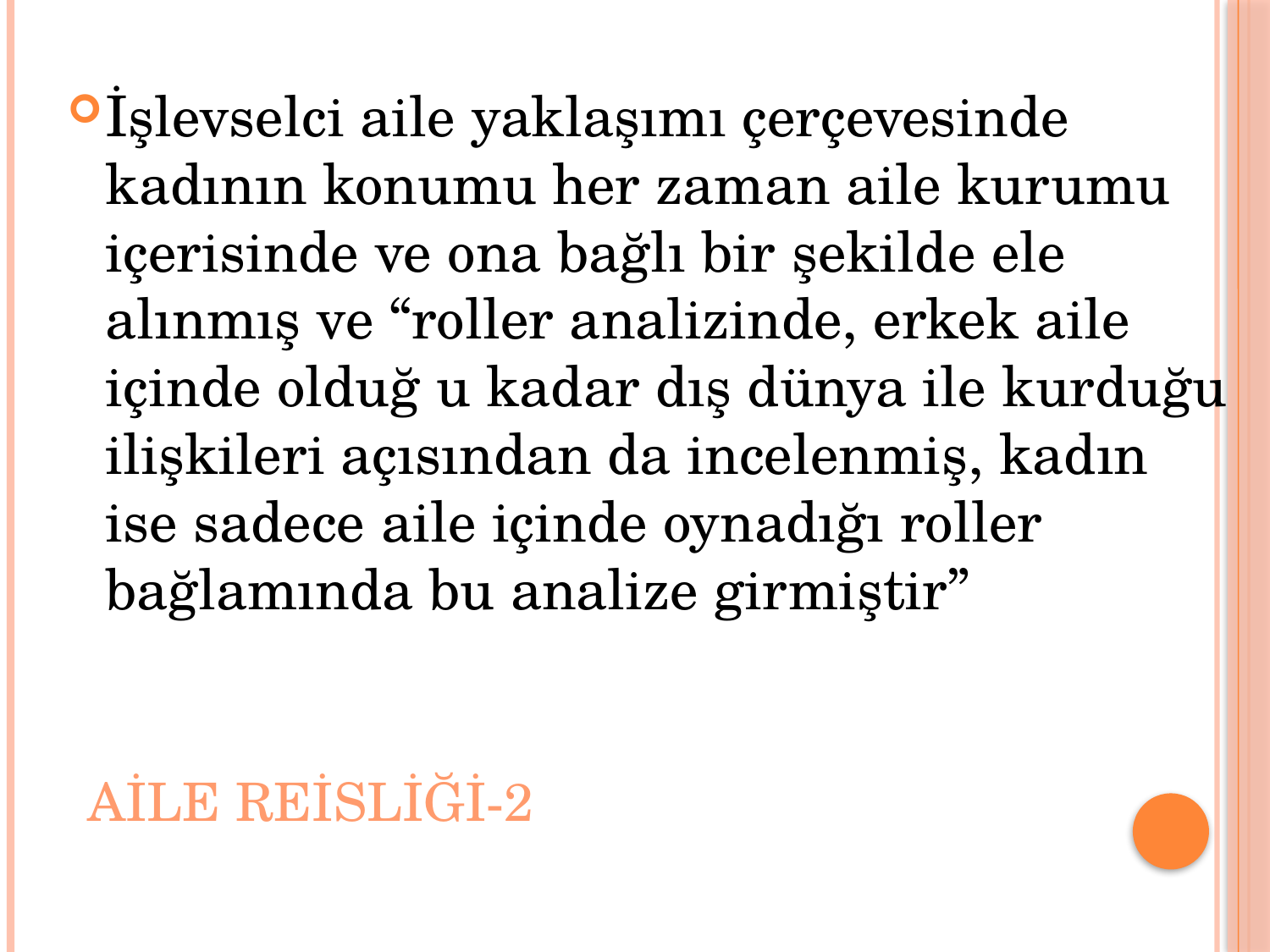

İşlevselci aile yaklaşımı çerçevesinde kadının konumu her zaman aile kurumu içerisinde ve ona bağlı bir şekilde ele alınmış ve “roller analizinde, erkek aile içinde olduğ u kadar dış dünya ile kurduğu ilişkileri açısından da incelenmiş, kadın ise sadece aile içinde oynadığı roller bağlamında bu analize girmiştir”
# Aile Reisliği-2